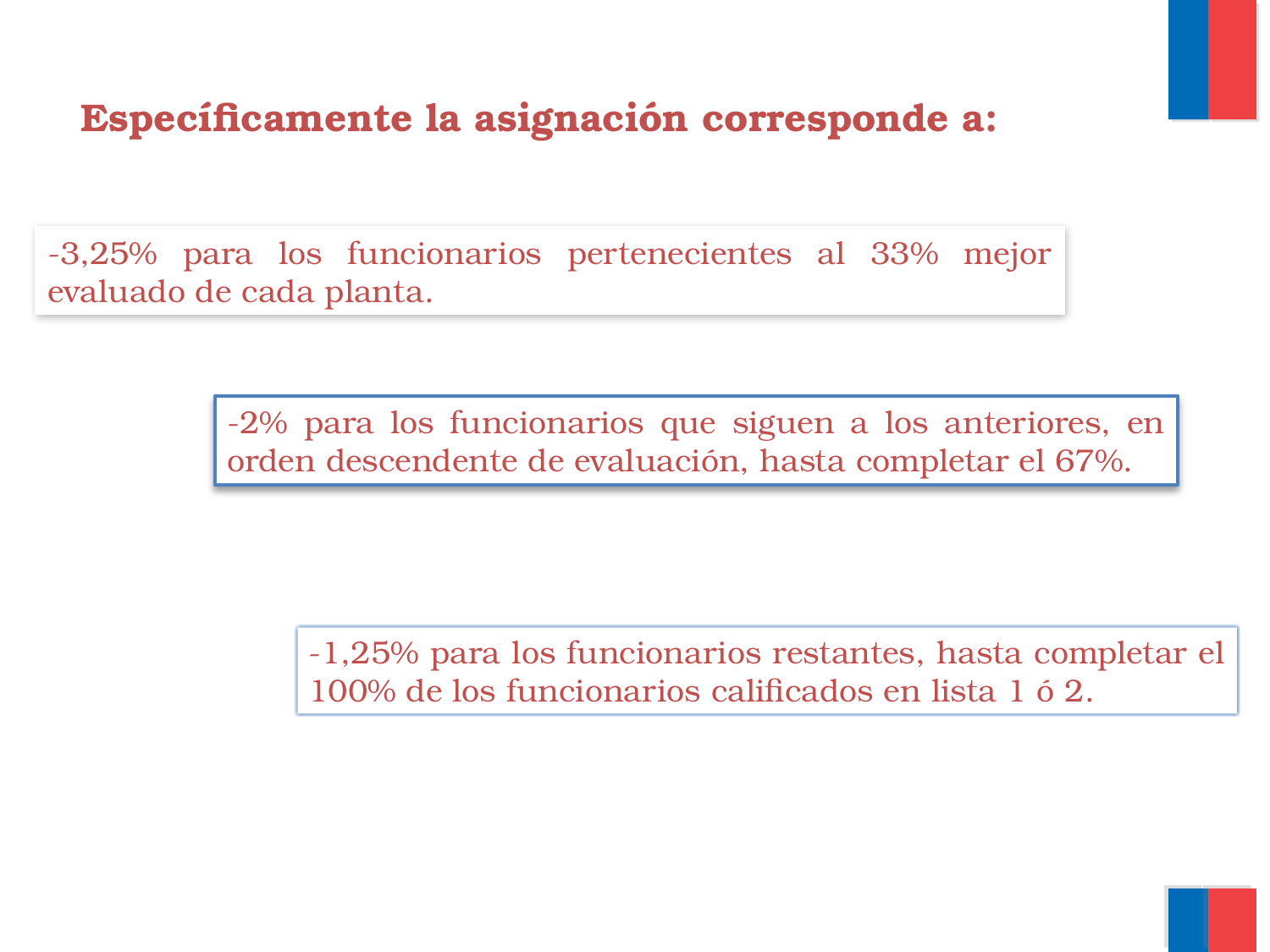

Específicamente la asignación corresponde a:
-3,25% para los funcionarios pertenecientes al 33% mejor evaluado de cada planta.
-2% para los funcionarios que siguen a los anteriores, en orden descendente de evaluación, hasta completar el 67%.
-1,25% para los funcionarios restantes, hasta completar el 100% de los funcionarios calificados en lista 1 ó 2.